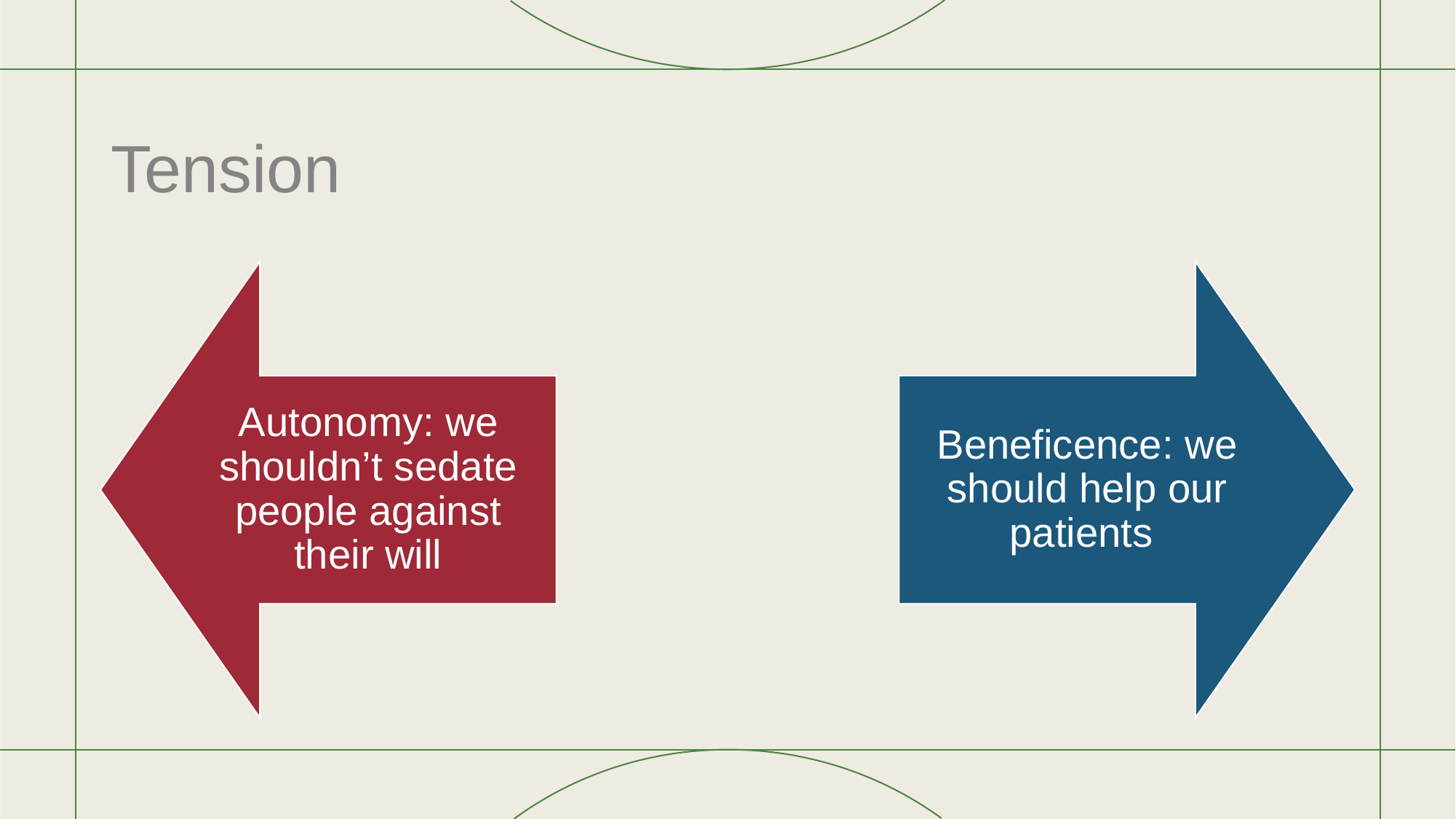

# Tension
Autonomy: we shouldn’t sedate people against their will
Beneficence: we should help our patients